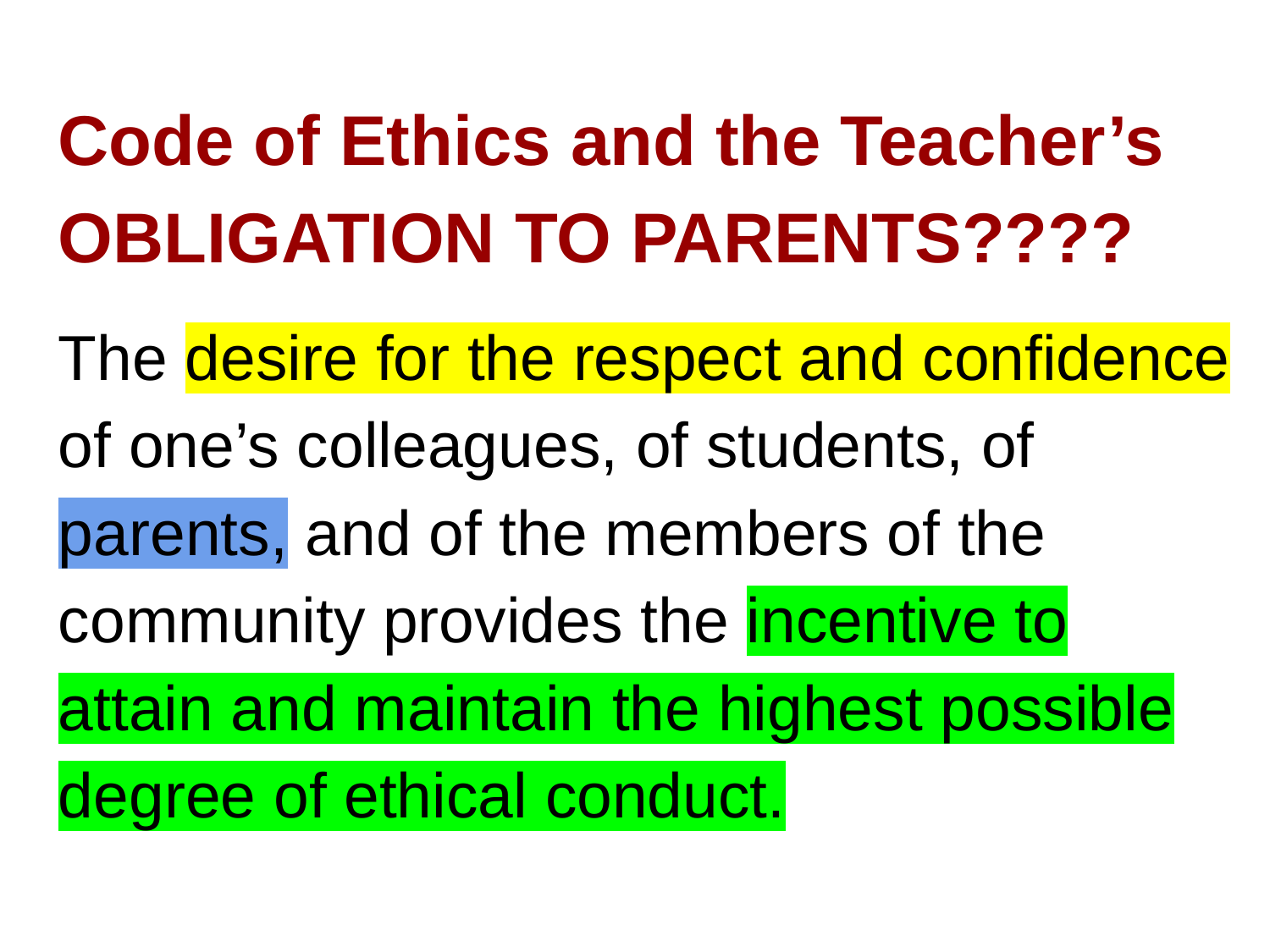

Code of Ethics and the Teacher’s OBLIGATION TO PARENTS????
The desire for the respect and confidence of one’s colleagues, of students, of parents, and of the members of the community provides the incentive to attain and maintain the highest possible degree of ethical conduct.
#